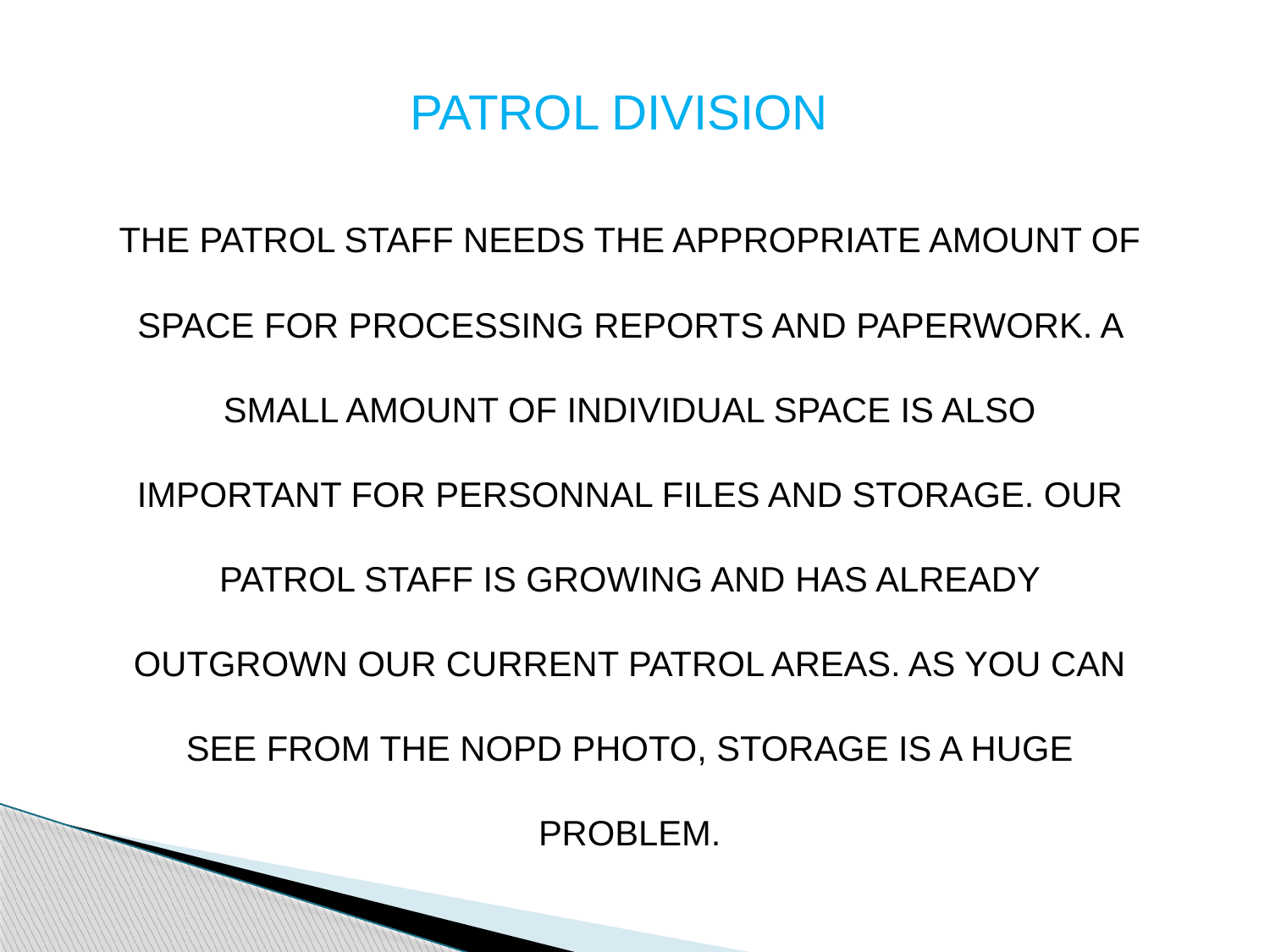

PATROL DIVISION
THE PATROL STAFF NEEDS THE APPROPRIATE AMOUNT OF SPACE FOR PROCESSING REPORTS AND PAPERWORK. A SMALL AMOUNT OF INDIVIDUAL SPACE IS ALSO IMPORTANT FOR PERSONNAL FILES AND STORAGE. OUR PATROL STAFF IS GROWING AND HAS ALREADY OUTGROWN OUR CURRENT PATROL AREAS. AS YOU CAN SEE FROM THE NOPD PHOTO, STORAGE IS A HUGE PROBLEM.